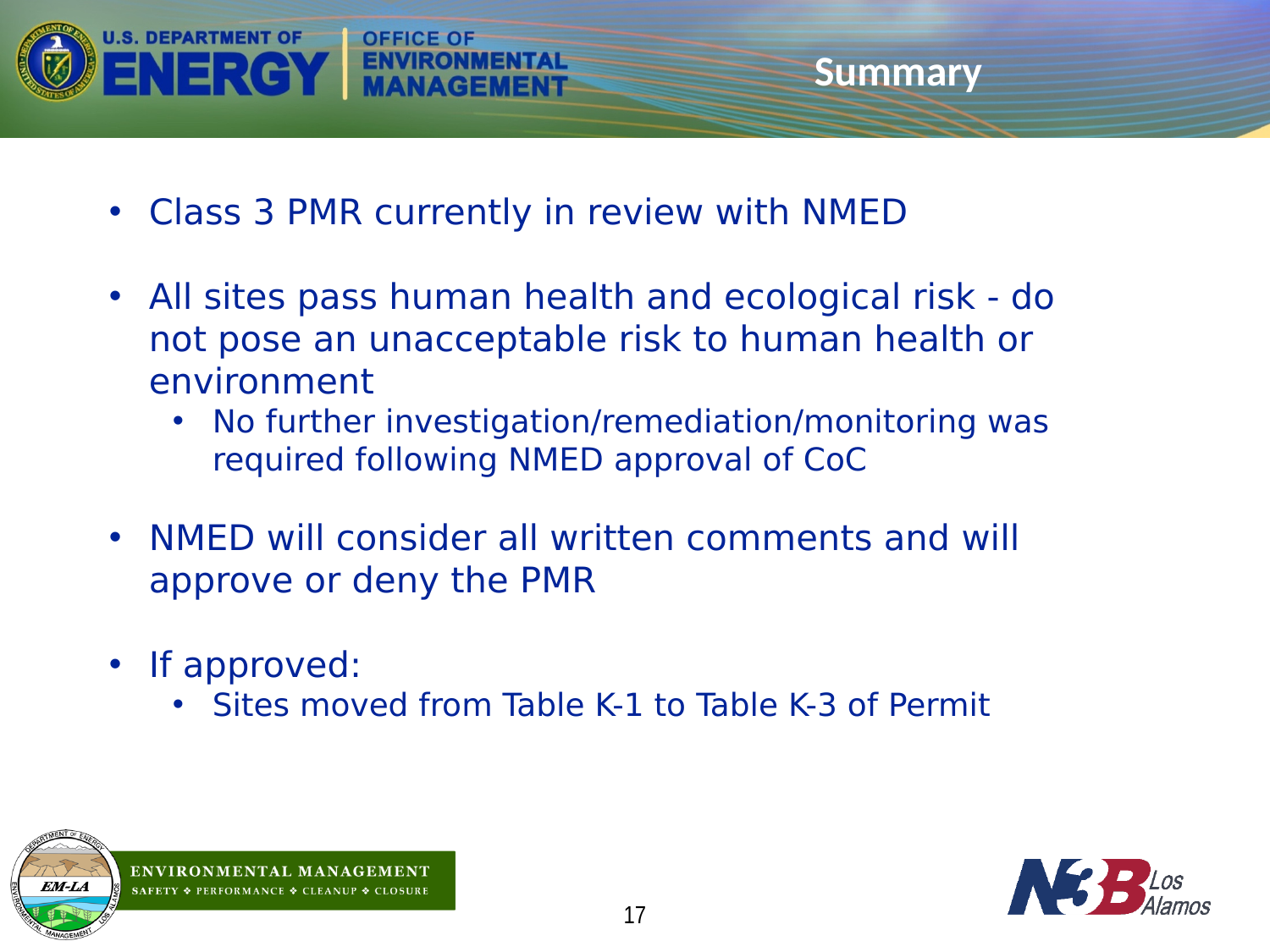

# Summary
Class 3 PMR currently in review with NMED

All sites pass human health and ecological risk - do not pose an unacceptable risk to human health or environment
No further investigation/remediation/monitoring was required following NMED approval of CoC

NMED will consider all written comments and will approve or deny the PMR

If approved:
Sites moved from Table K-1 to Table K-3 of Permit